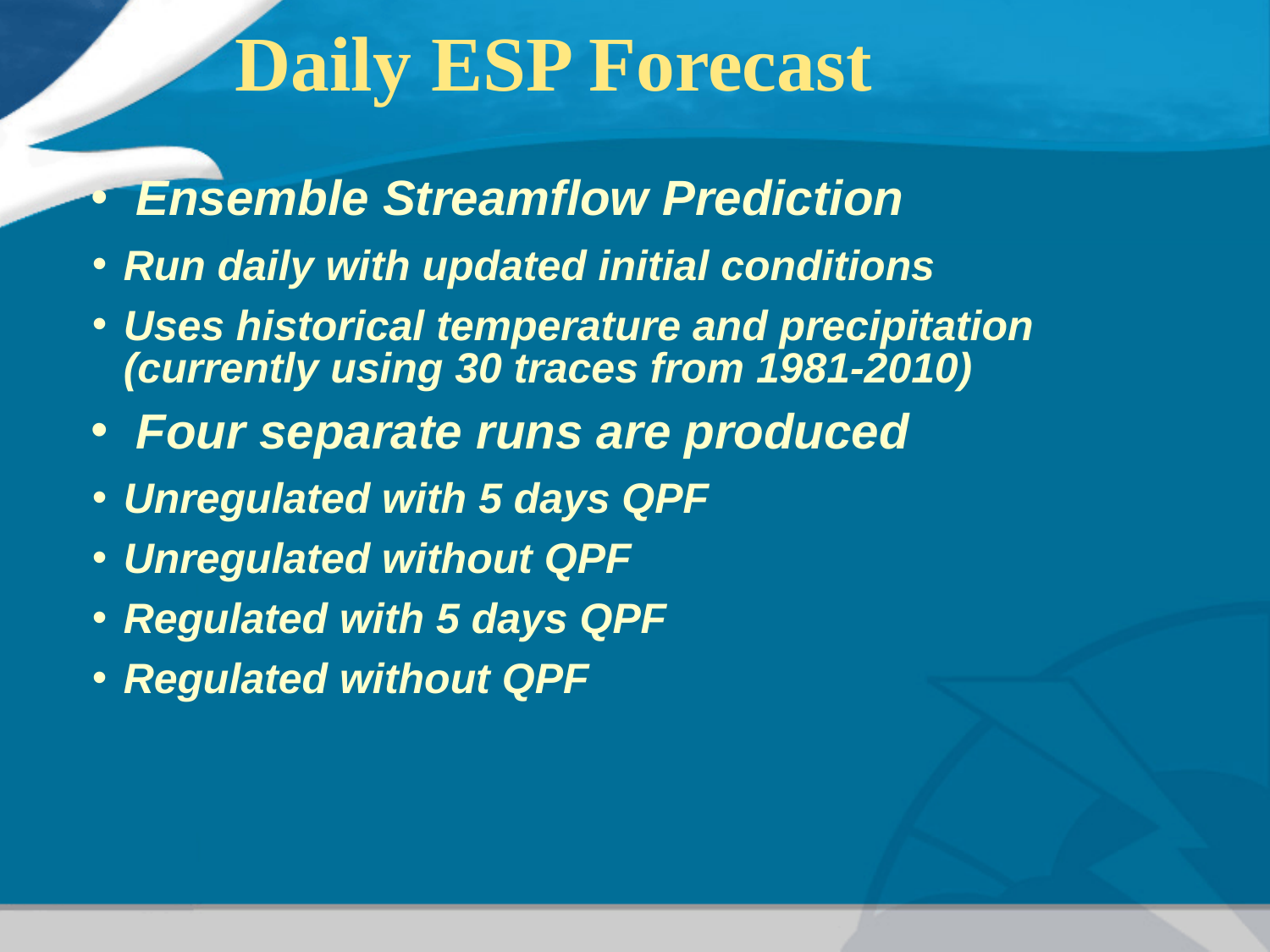

# Daily ESP Forecast
Ensemble Streamflow Prediction
Run daily with updated initial conditions
Uses historical temperature and precipitation (currently using 30 traces from 1981-2010)
Four separate runs are produced
Unregulated with 5 days QPF
Unregulated without QPF
Regulated with 5 days QPF
Regulated without QPF